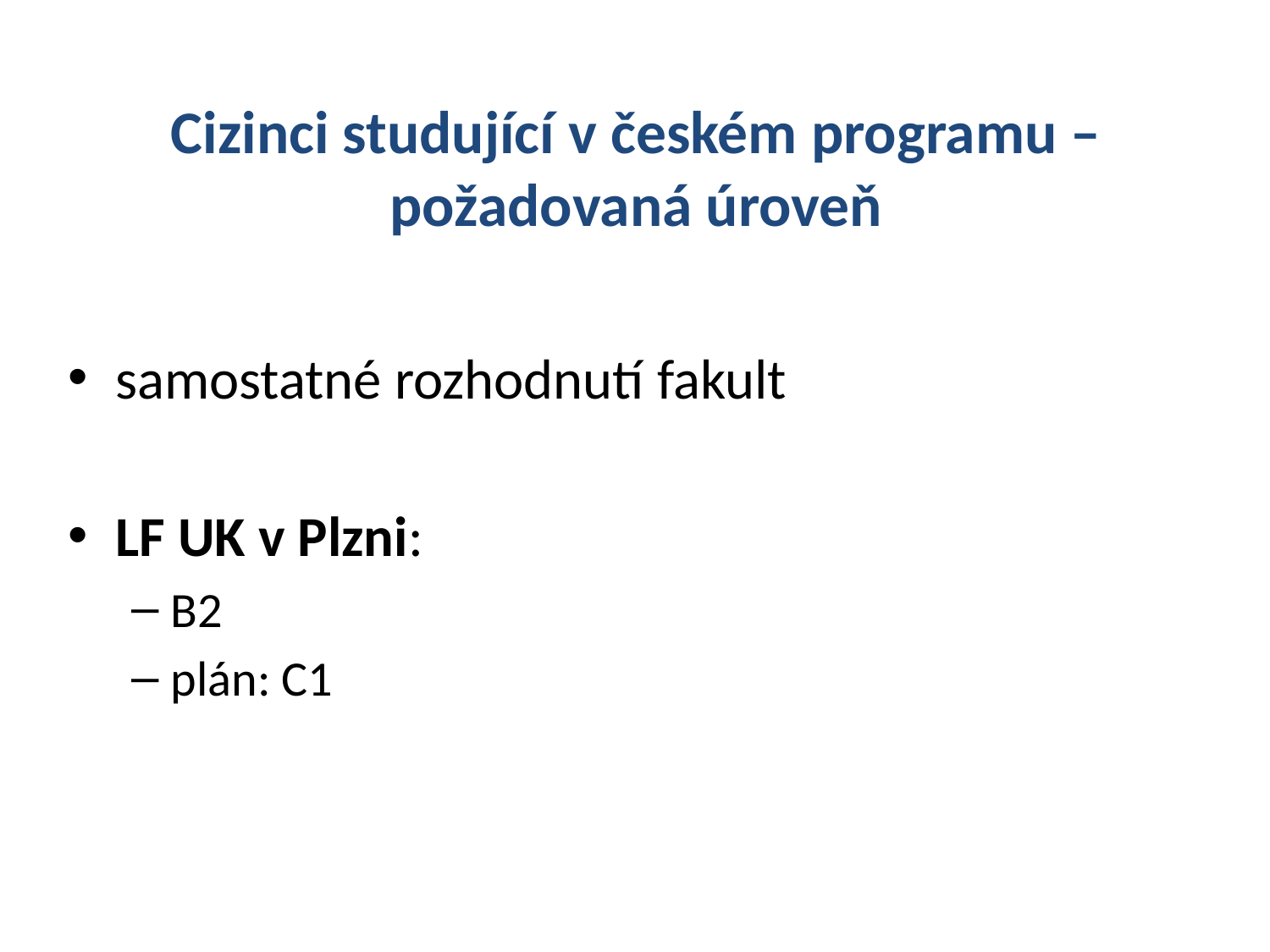

# Cizinci studující v českém programu – požadovaná úroveň
samostatné rozhodnutí fakult

LF UK v Plzni:
B2
plán: C1